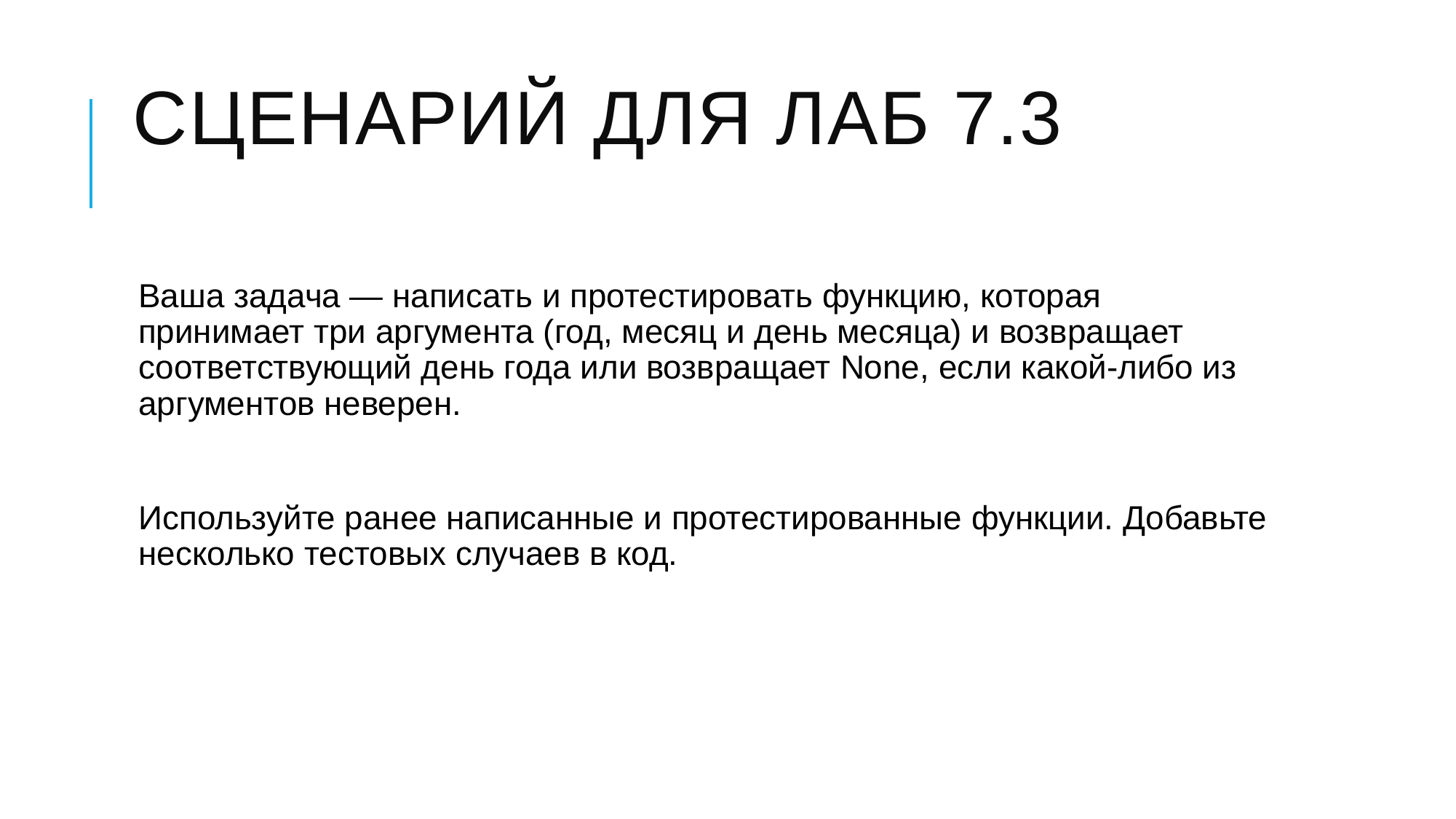

# Сценарий для Лаб 7.3
Ваша задача — написать и протестировать функцию, которая принимает три аргумента (год, месяц и день месяца) и возвращает соответствующий день года или возвращает None, если какой-либо из аргументов неверен.

Используйте ранее написанные и протестированные функции. Добавьте несколько тестовых случаев в код.